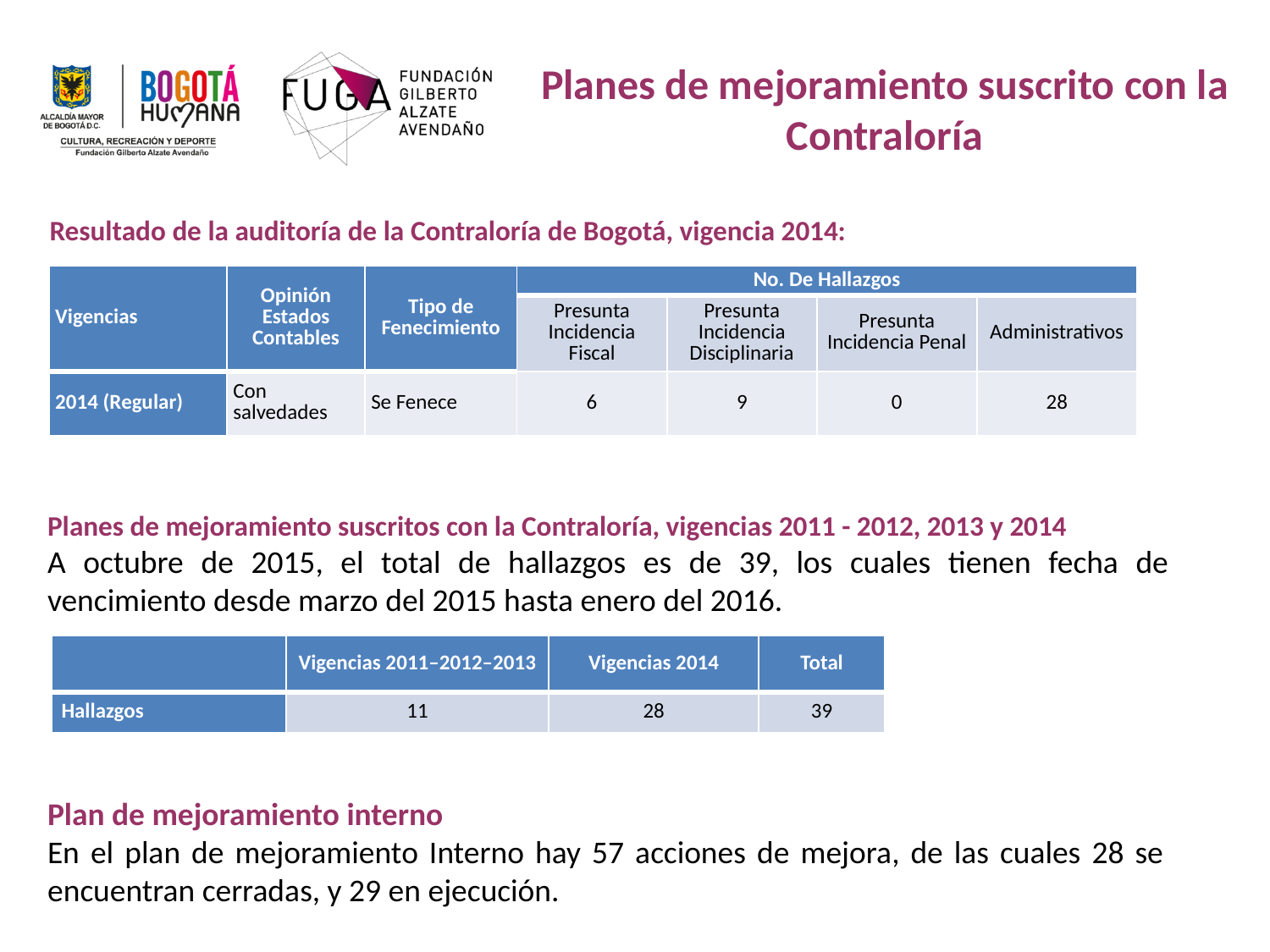

Planes de mejoramiento suscrito con la Contraloría
Resultado de la auditoría de la Contraloría de Bogotá, vigencia 2014:
| Vigencias | Opinión Estados Contables | Tipo de Fenecimiento | No. De Hallazgos |  |  |  |
| --- | --- | --- | --- | --- | --- | --- |
|  |  |  | Presunta Incidencia Fiscal | Presunta Incidencia Disciplinaria | Presunta Incidencia Penal | Administrativos |
| 2014 (Regular) | Con salvedades | Se Fenece | 6 | 9 | 0 | 28 |
Planes de mejoramiento suscritos con la Contraloría, vigencias 2011 - 2012, 2013 y 2014
A octubre de 2015, el total de hallazgos es de 39, los cuales tienen fecha de vencimiento desde marzo del 2015 hasta enero del 2016.
|  | Vigencias 2011–2012–2013 | Vigencias 2014 | Total |
| --- | --- | --- | --- |
| Hallazgos | 11 | 28 | 39 |
Plan de mejoramiento interno
En el plan de mejoramiento Interno hay 57 acciones de mejora, de las cuales 28 se encuentran cerradas, y 29 en ejecución.